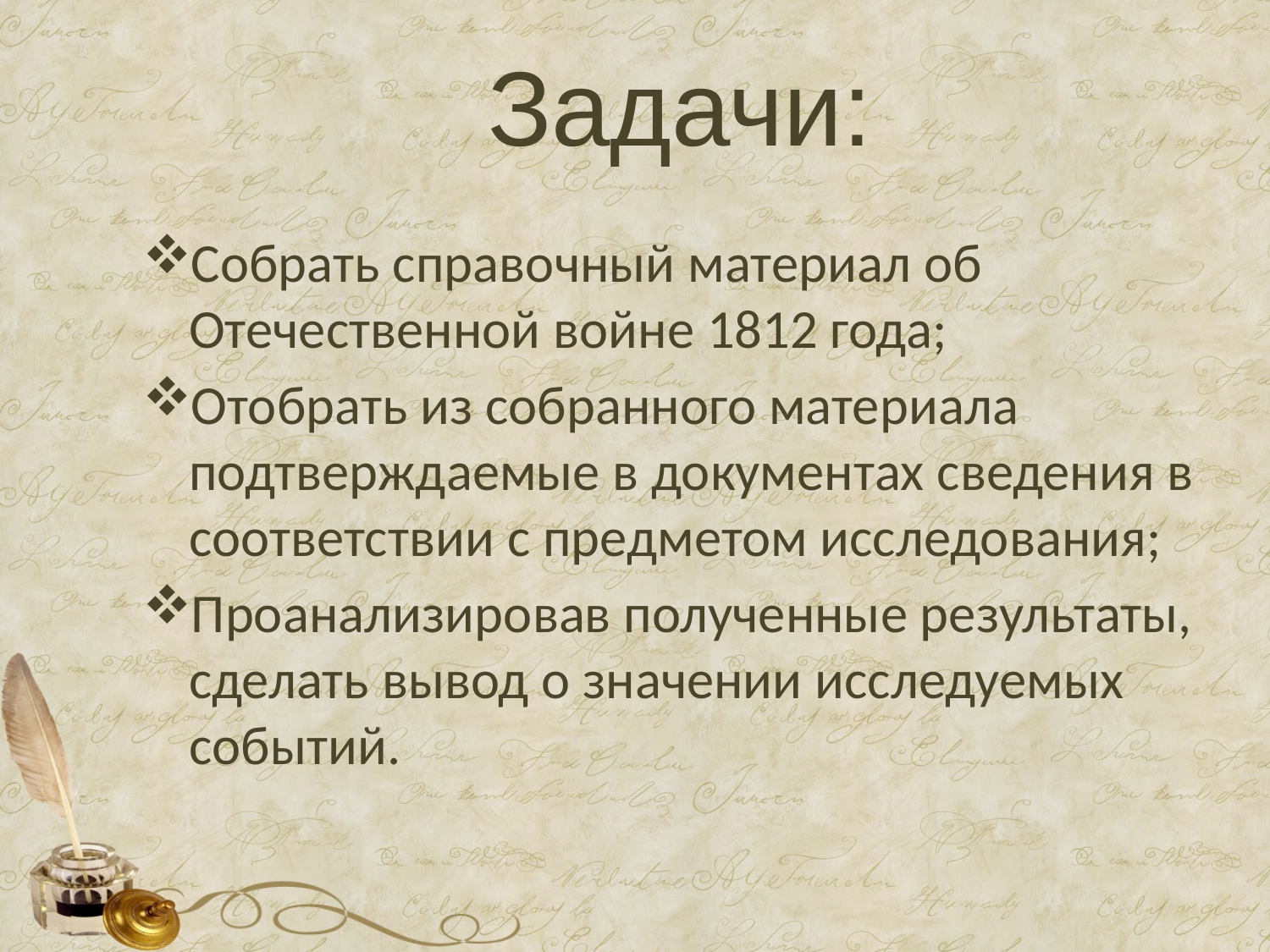

# Задачи:
Собрать справочный материал об Отечественной войне 1812 года;
Отобрать из собранного материала подтверждаемые в документах сведения в соответствии с предметом исследования;
Проанализировав полученные результаты, сделать вывод о значении исследуемых событий.